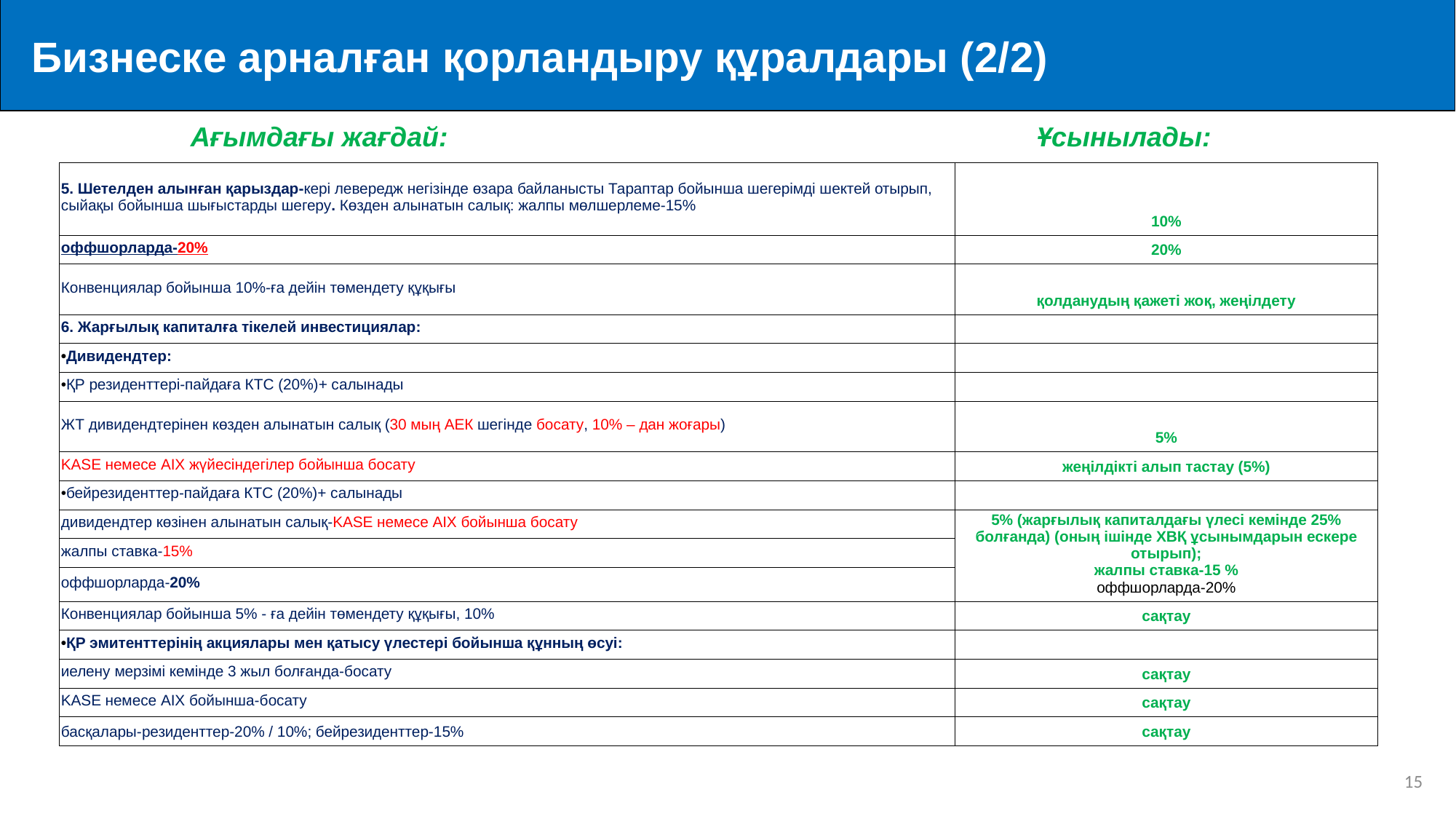

Бизнеске арналған қорландыру құралдары (2/2)
Ұсынылады:
Ағымдағы жағдай:
| 5. Шетелден алынған қарыздар-кері левередж негізінде өзара байланысты Тараптар бойынша шегерімді шектей отырып, сыйақы бойынша шығыстарды шегеру. Көзден алынатын салық: жалпы мөлшерлеме-15% | 10% |
| --- | --- |
| оффшорларда-20% | 20% |
| Конвенциялар бойынша 10%-ға дейін төмендету құқығы | қолданудың қажеті жоқ, жеңілдету |
| 6. Жарғылық капиталға тікелей инвестициялар: |  |
| •Дивидендтер: |  |
| •ҚР резиденттері-пайдаға КТС (20%)+ салынады |  |
| ЖТ дивидендтерінен көзден алынатын салық (30 мың АЕК шегінде босату, 10% – дан жоғары) | 5% |
| KASE немесе AIX жүйесіндегілер бойынша босату | жеңілдікті алып тастау (5%) |
| •бейрезиденттер-пайдаға КТС (20%)+ салынады |  |
| дивидендтер көзінен алынатын салық-KASE немесе AIX бойынша босату | 5% (жарғылық капиталдағы үлесі кемінде 25% болғанда) (оның ішінде ХВҚ ұсынымдарын ескере отырып); жалпы ставка-15 % оффшорларда-20% |
| жалпы ставка-15% |  |
| оффшорларда-20% |  |
| Конвенциялар бойынша 5% - ға дейін төмендету құқығы, 10% | сақтау |
| •ҚР эмитенттерінің акциялары мен қатысу үлестері бойынша құнның өсуі: |  |
| иелену мерзімі кемінде 3 жыл болғанда-босату | сақтау |
| KASE немесе AIX бойынша-босату | сақтау |
| басқалары-резиденттер-20% / 10%; бейрезиденттер-15% | сақтау |
15